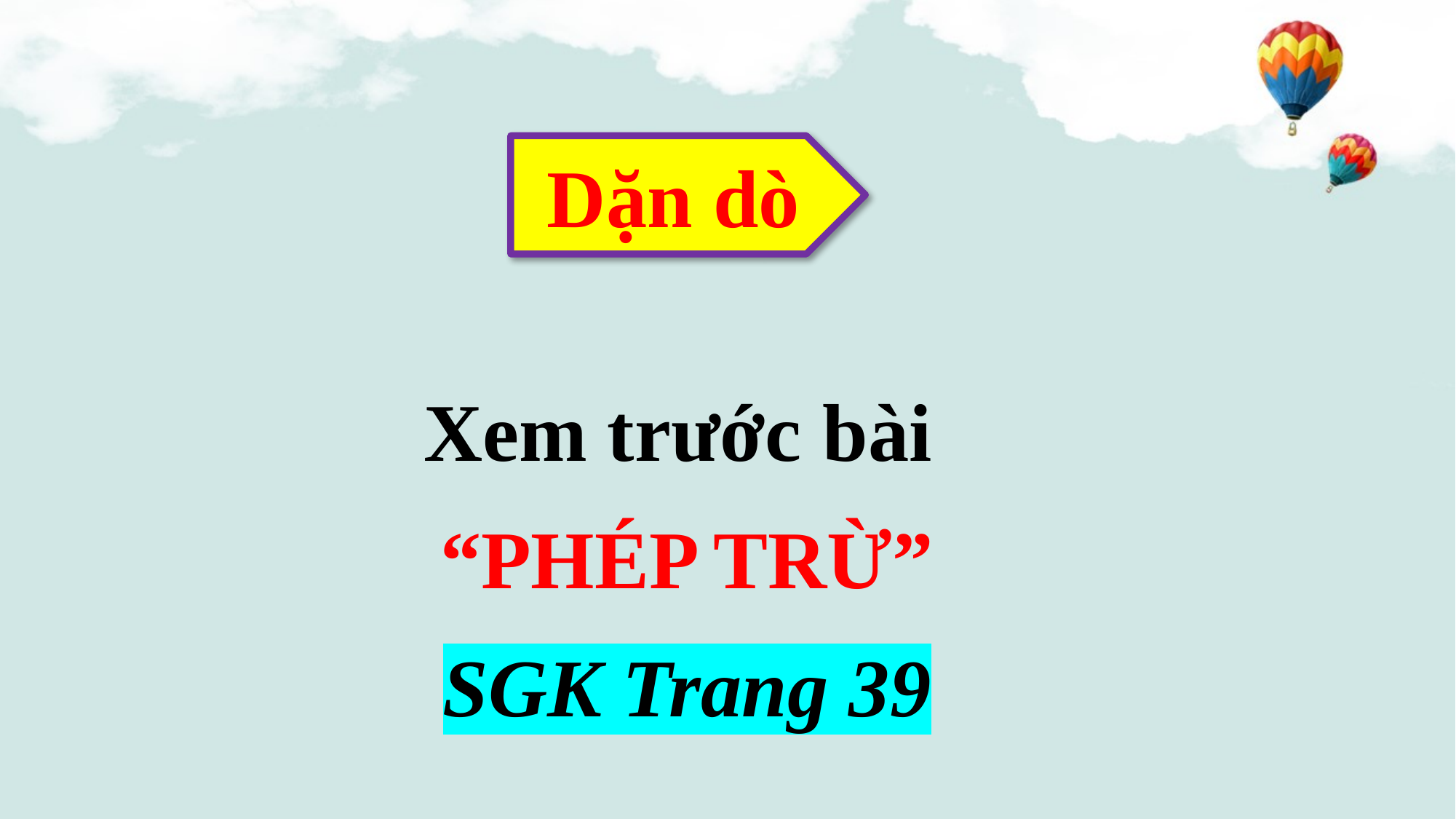

Dặn dò
Xem trước bài
“PHÉP TRỪ”
SGK Trang 39